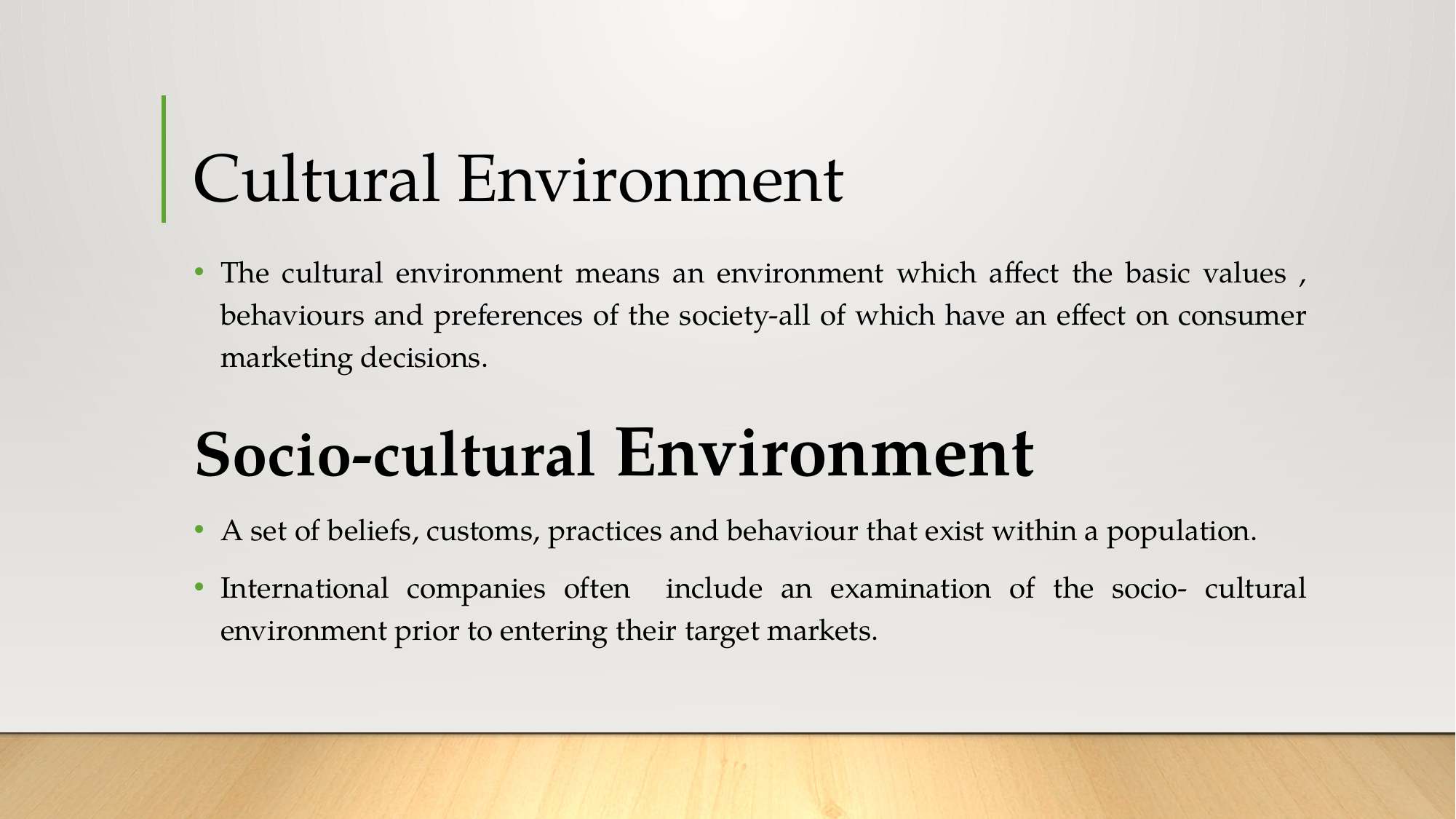

# Cultural Environment
The cultural environment means an environment which affect the basic values , behaviours and preferences of the society-all of which have an effect on consumer marketing decisions.
Socio-cultural Environment
A set of beliefs, customs, practices and behaviour that exist within a population.
International companies often  include an examination of the socio- cultural environment prior to entering their target markets.